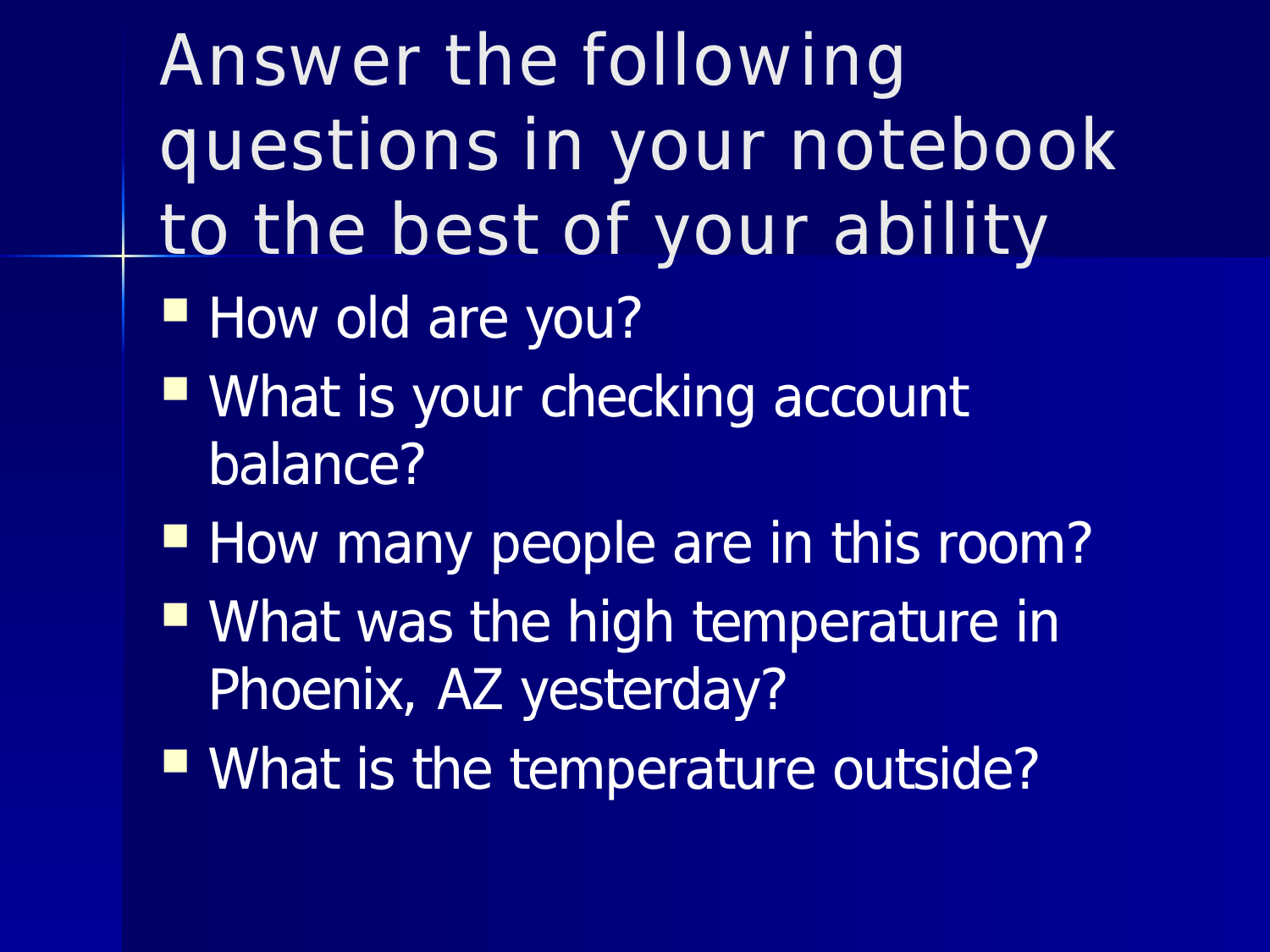

# Answer the following questions in your notebook to the best of your ability
How old are you?
What is your checking account balance?
How many people are in this room?
What was the high temperature in Phoenix, AZ yesterday?
What is the temperature outside?